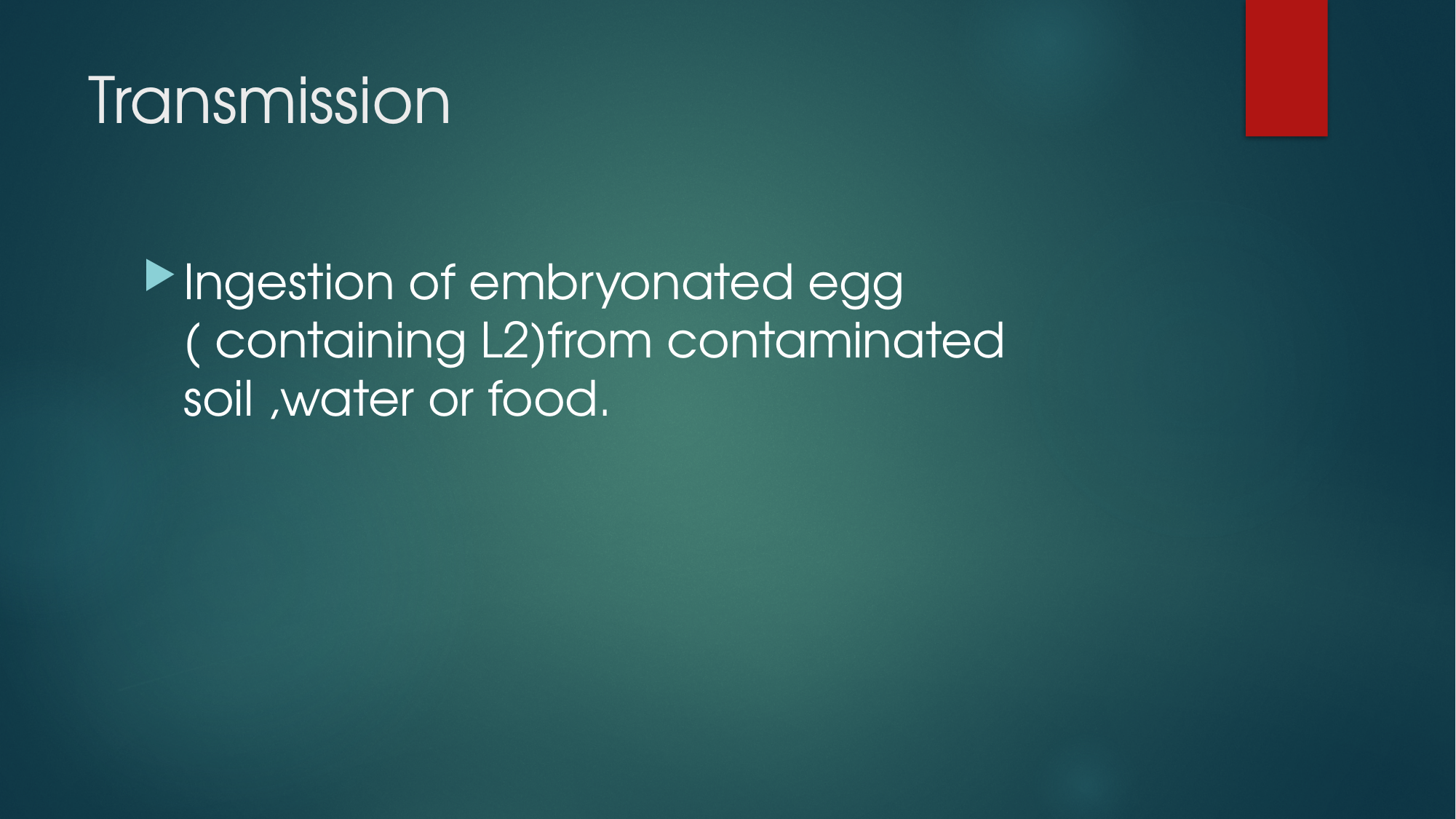

# Transmission
Ingestion of embryonated egg ( containing L2)from contaminated  soil ,water or food.